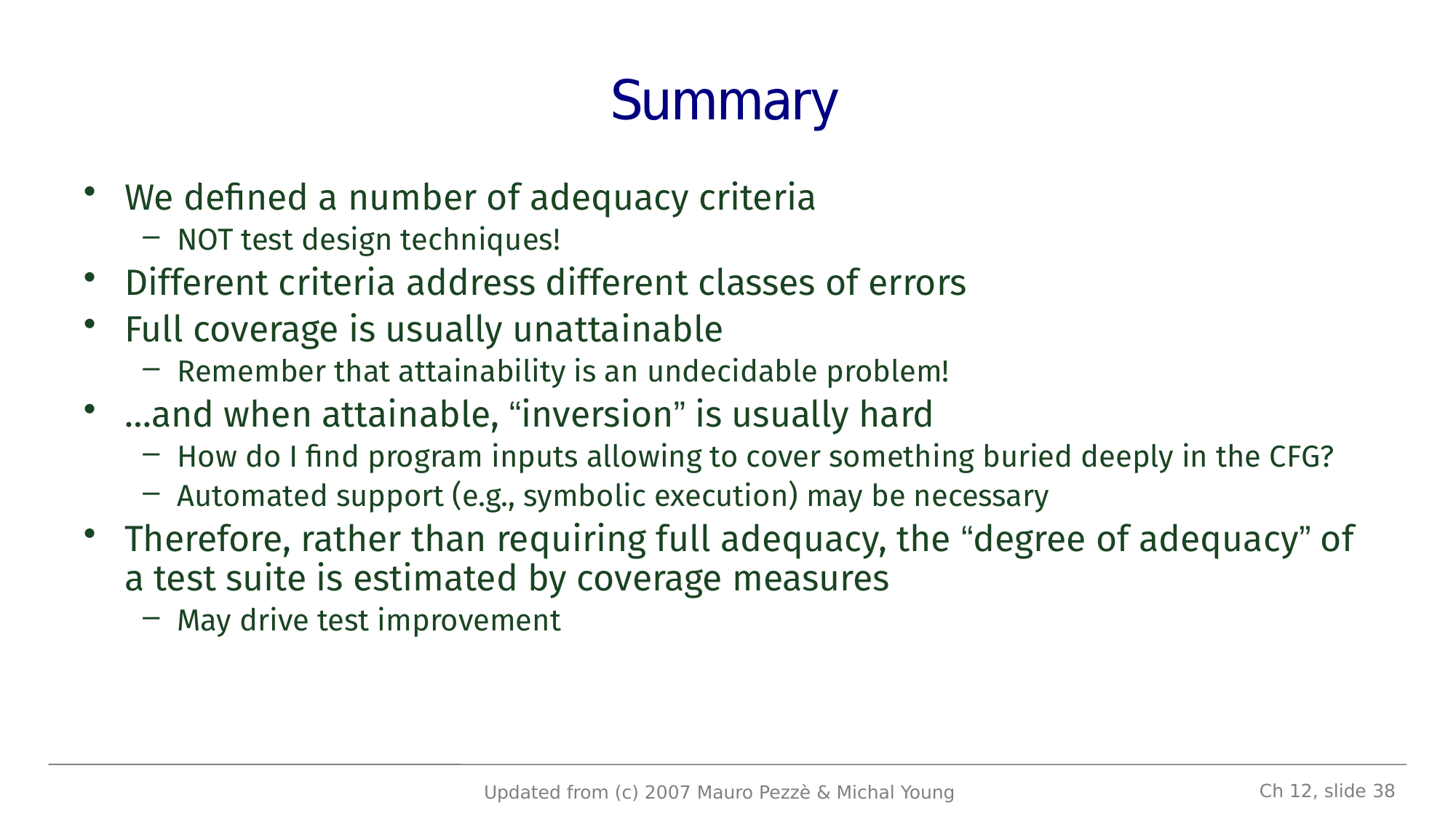

# Summary
We defined a number of adequacy criteria
NOT test design techniques!
Different criteria address different classes of errors
Full coverage is usually unattainable
Remember that attainability is an undecidable problem!
…and when attainable, “inversion” is usually hard
How do I find program inputs allowing to cover something buried deeply in the CFG?
Automated support (e.g., symbolic execution) may be necessary
Therefore, rather than requiring full adequacy, the “degree of adequacy” of a test suite is estimated by coverage measures
May drive test improvement
 Ch 12, slide 38
Updated from (c) 2007 Mauro Pezzè & Michal Young